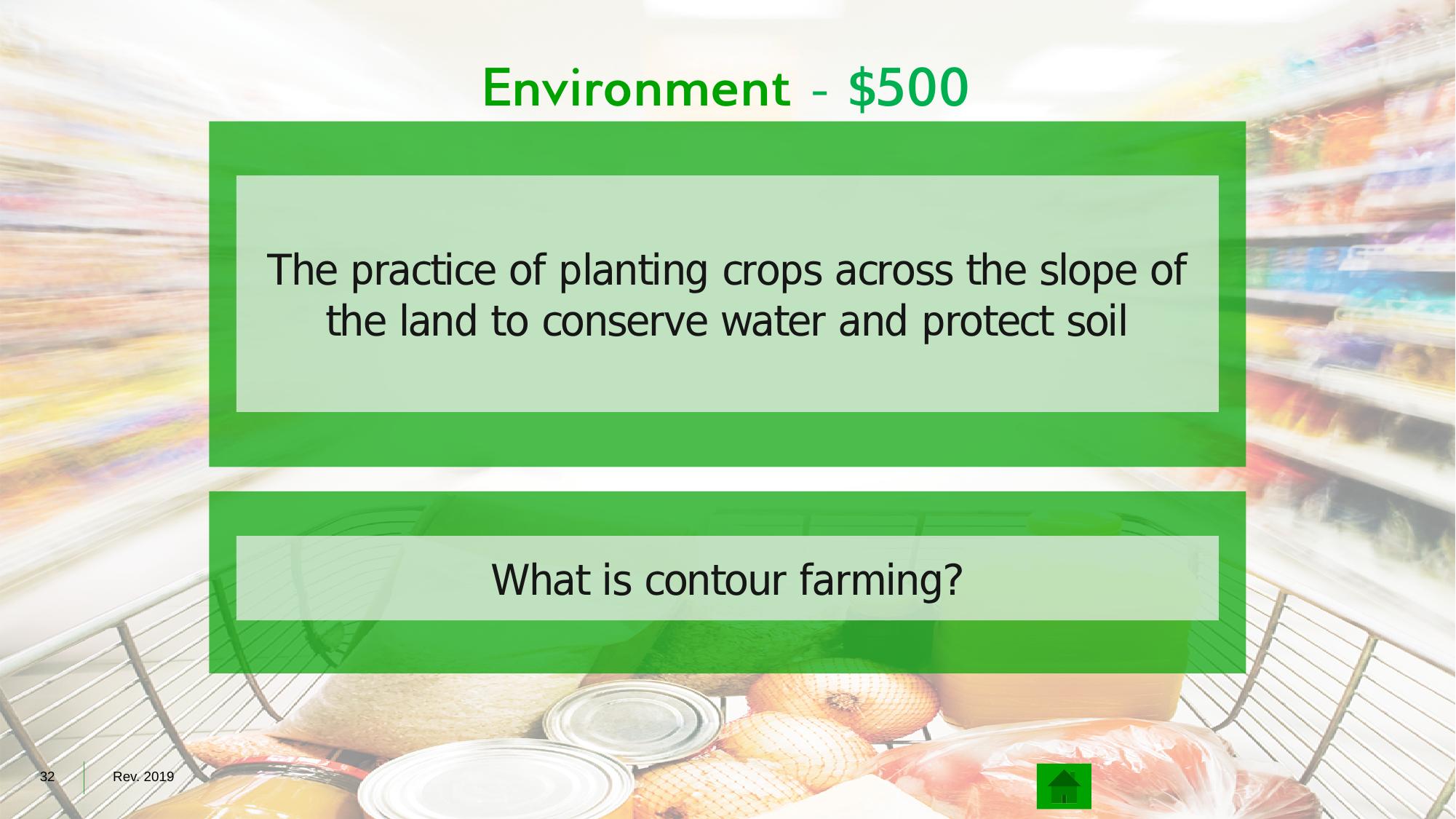

# Environment - $500

The practice of planting crops across the slope of the land to conserve water and protect soil

What is contour farming?